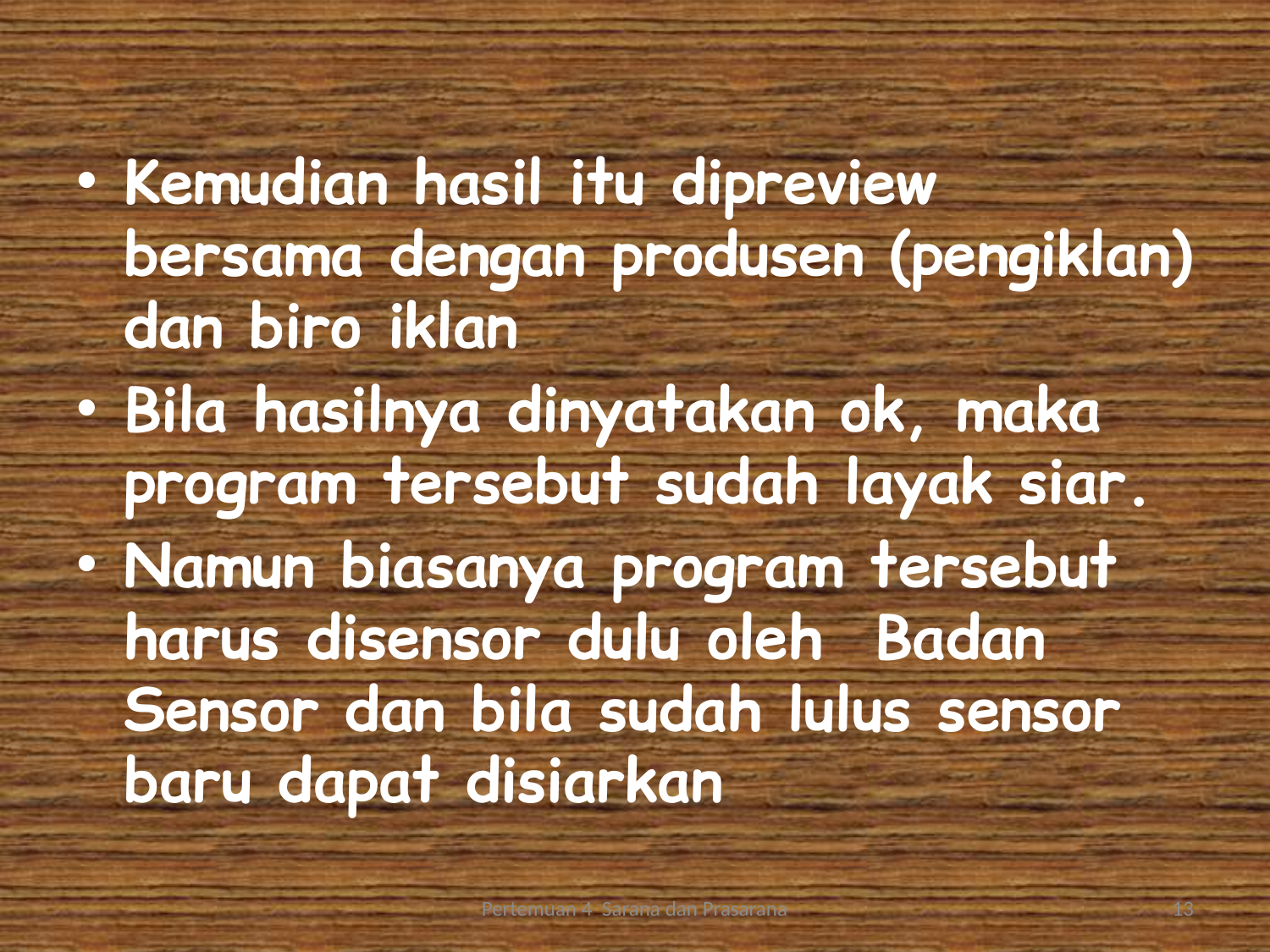

Kemudian hasil itu dipreview bersama dengan produsen (pengiklan) dan biro iklan
Bila hasilnya dinyatakan ok, maka program tersebut sudah layak siar.
Namun biasanya program tersebut harus disensor dulu oleh  Badan Sensor dan bila sudah lulus sensor baru dapat disiarkan
Pertemuan 4  Sarana dan Prasarana
13